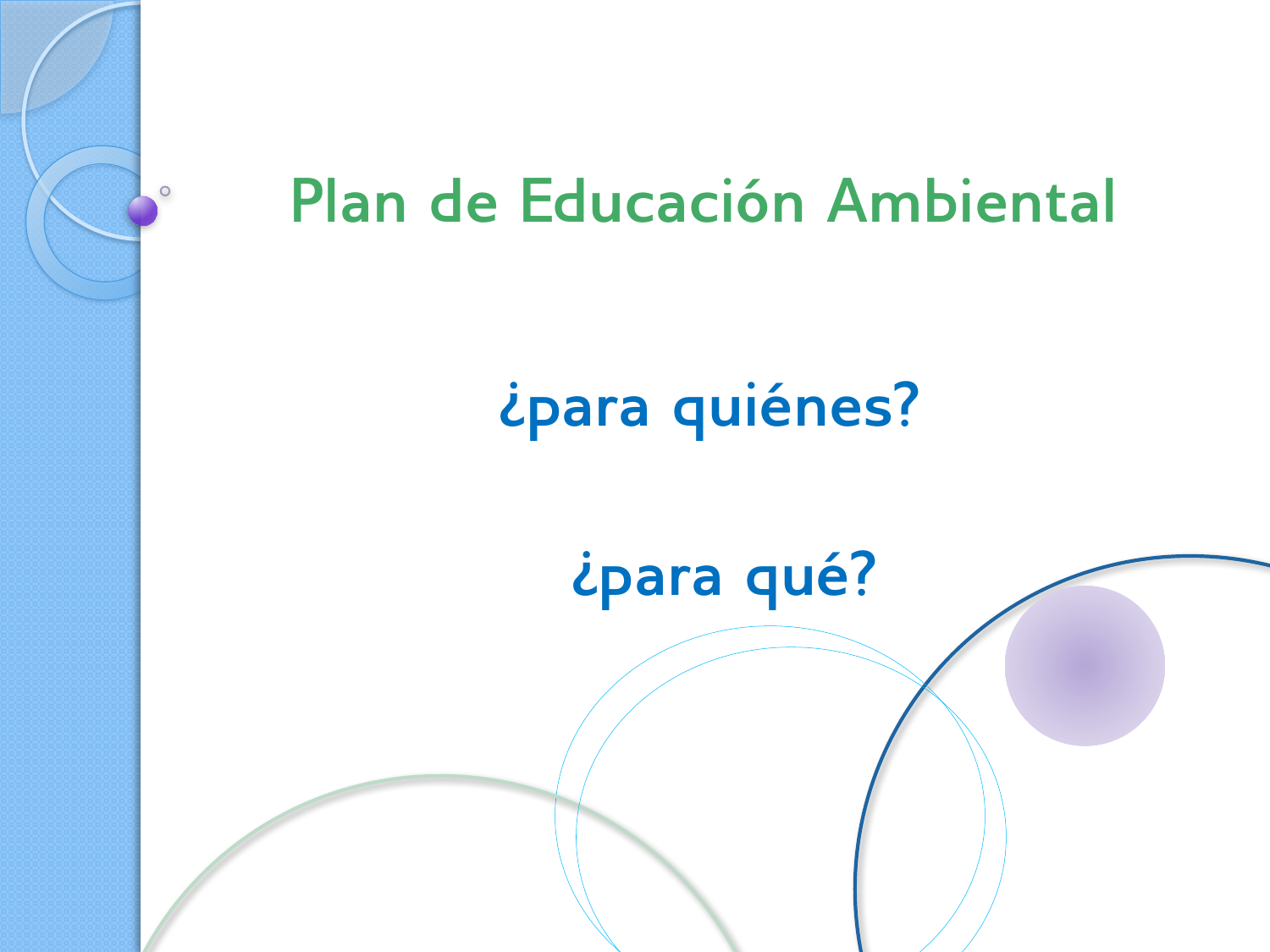

Plan de Educación Ambiental
¿para quiénes?

¿para qué?